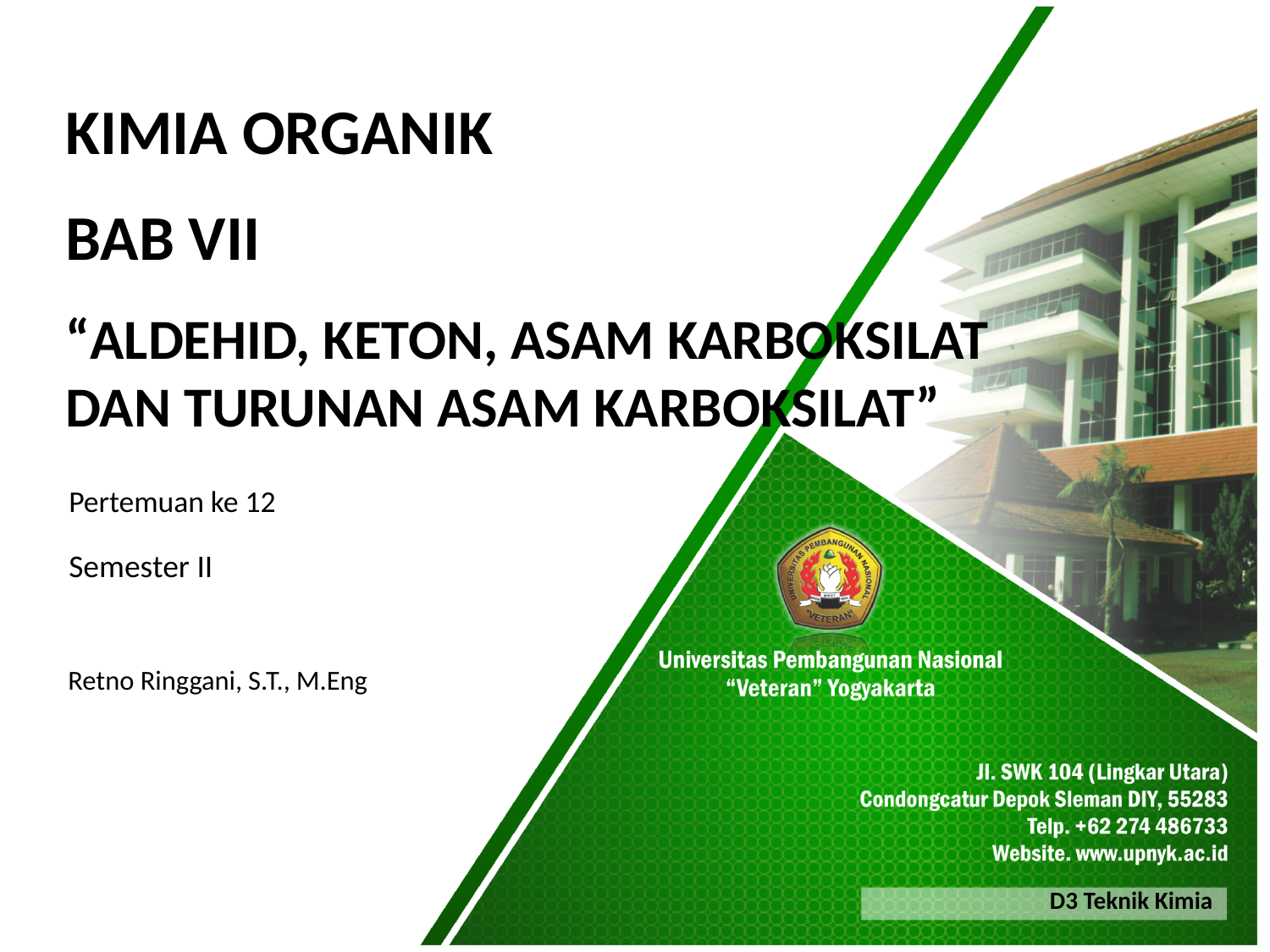

KIMIA ORGANIK
BAB VII
“ALDEHID, KETON, ASAM KARBOKSILAT DAN TURUNAN ASAM KARBOKSILAT”
Pertemuan ke 12
Semester II
Retno Ringgani, S.T., M.Eng
D3 Teknik Kimia